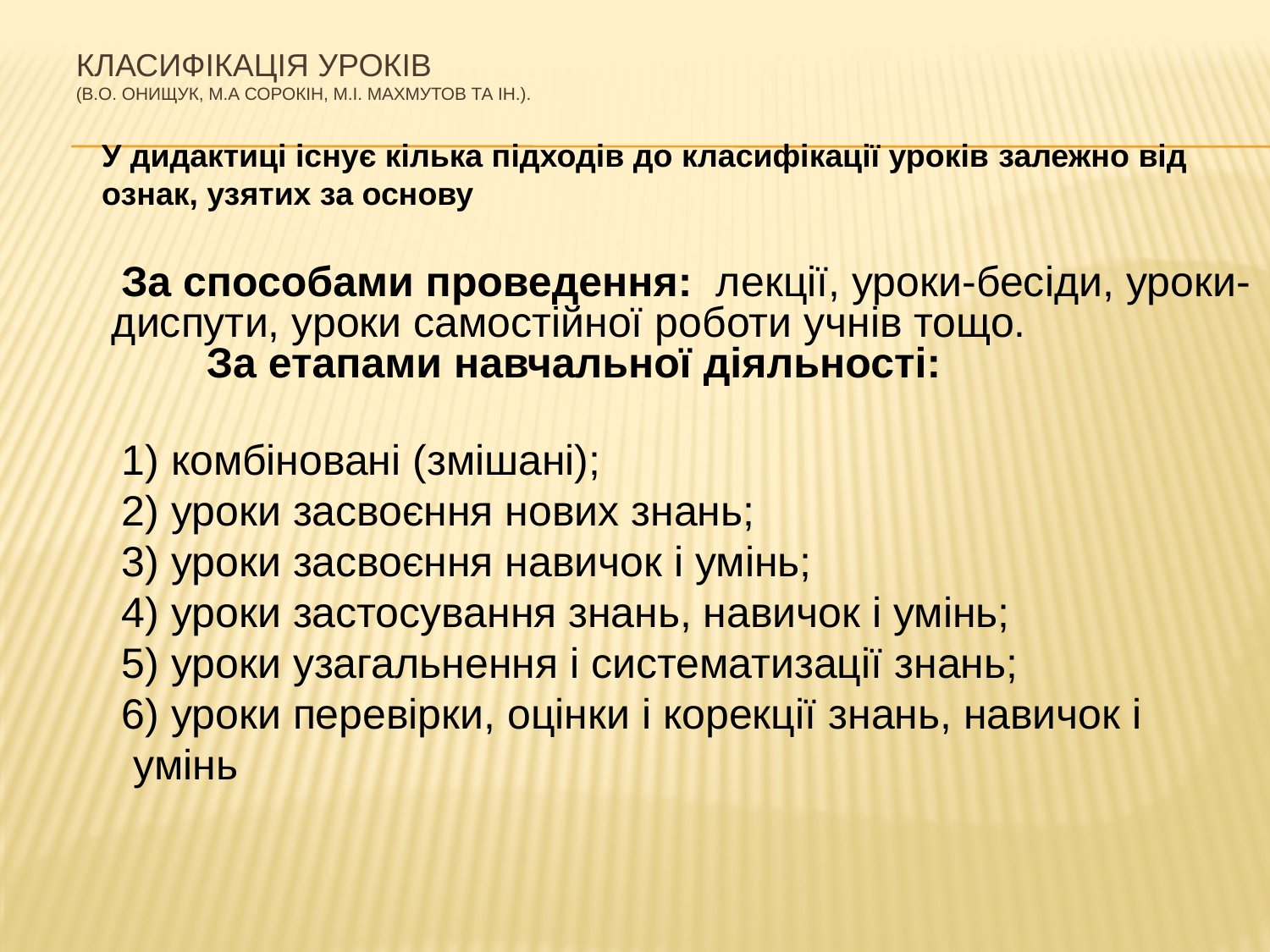

# Класифікація уроків (В.О. Онищук, М.А Сорокін, М.І. Махмутов та ін.).
У дидактиці існує кілька підходів до класифікації уроків залежно від ознак, узятих за основу

 За способами проведення:  лекції, уроки-бесіди, уроки-диспути, уроки самостійної роботи учнів тощо.
        За етапами навчальної діяльності:
1) комбіновані (змішані);
2) уроки засвоєння нових знань;
3) уроки засвоєння навичок і умінь;
4) уроки застосування знань, навичок і умінь;
5) уроки узагальнення і систематизації знань;
6) уроки перевірки, оцінки і корекції знань, навичок і   умінь